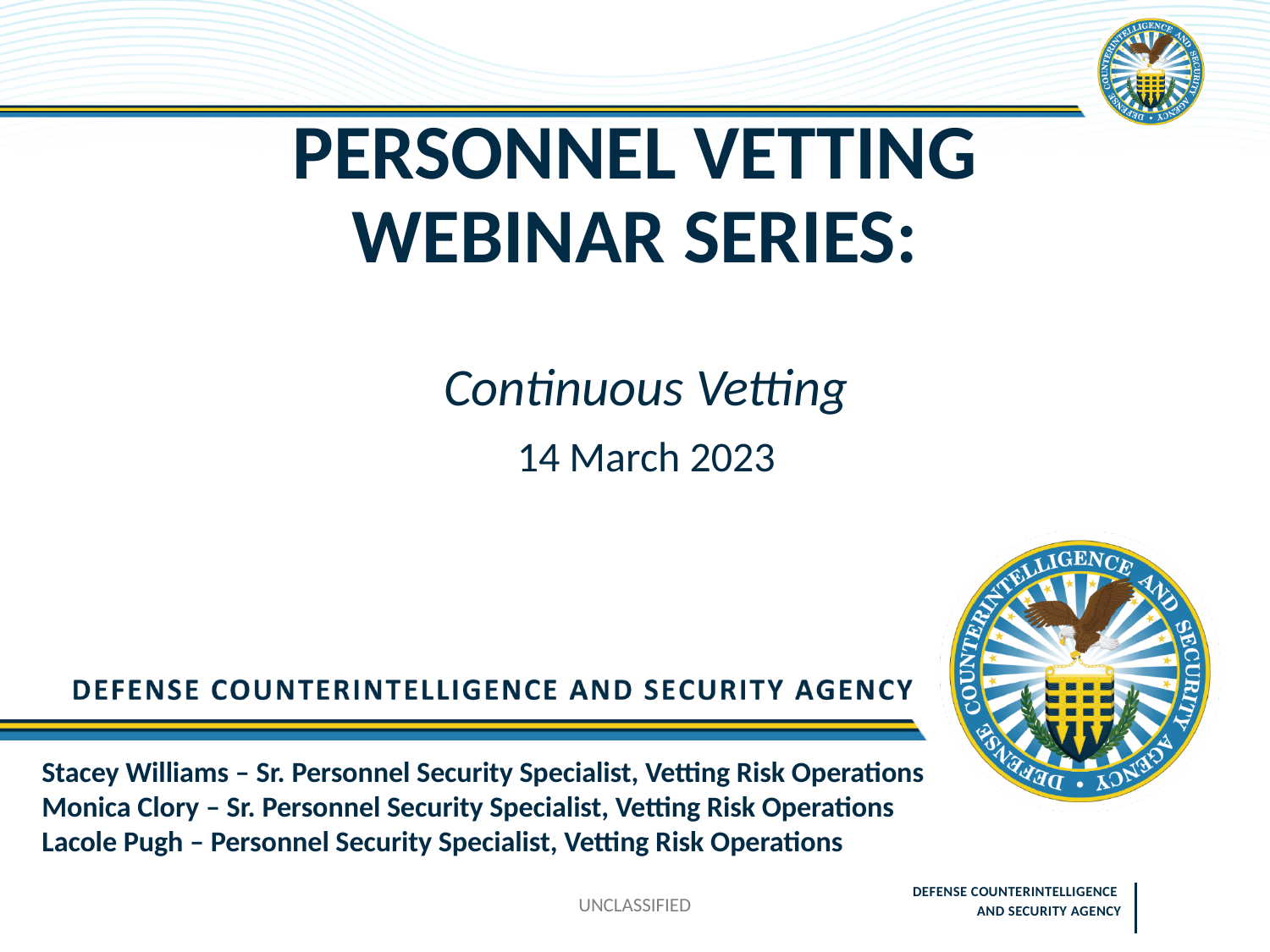

# PERSONNEL VETTING WEBINAR SERIES:
Continuous Vetting
14 March 2023

Stacey Williams – Sr. Personnel Security Specialist, Vetting Risk Operations
Monica Clory – Sr. Personnel Security Specialist, Vetting Risk Operations
Lacole Pugh – Personnel Security Specialist, Vetting Risk Operations
UNCLASSIFIED